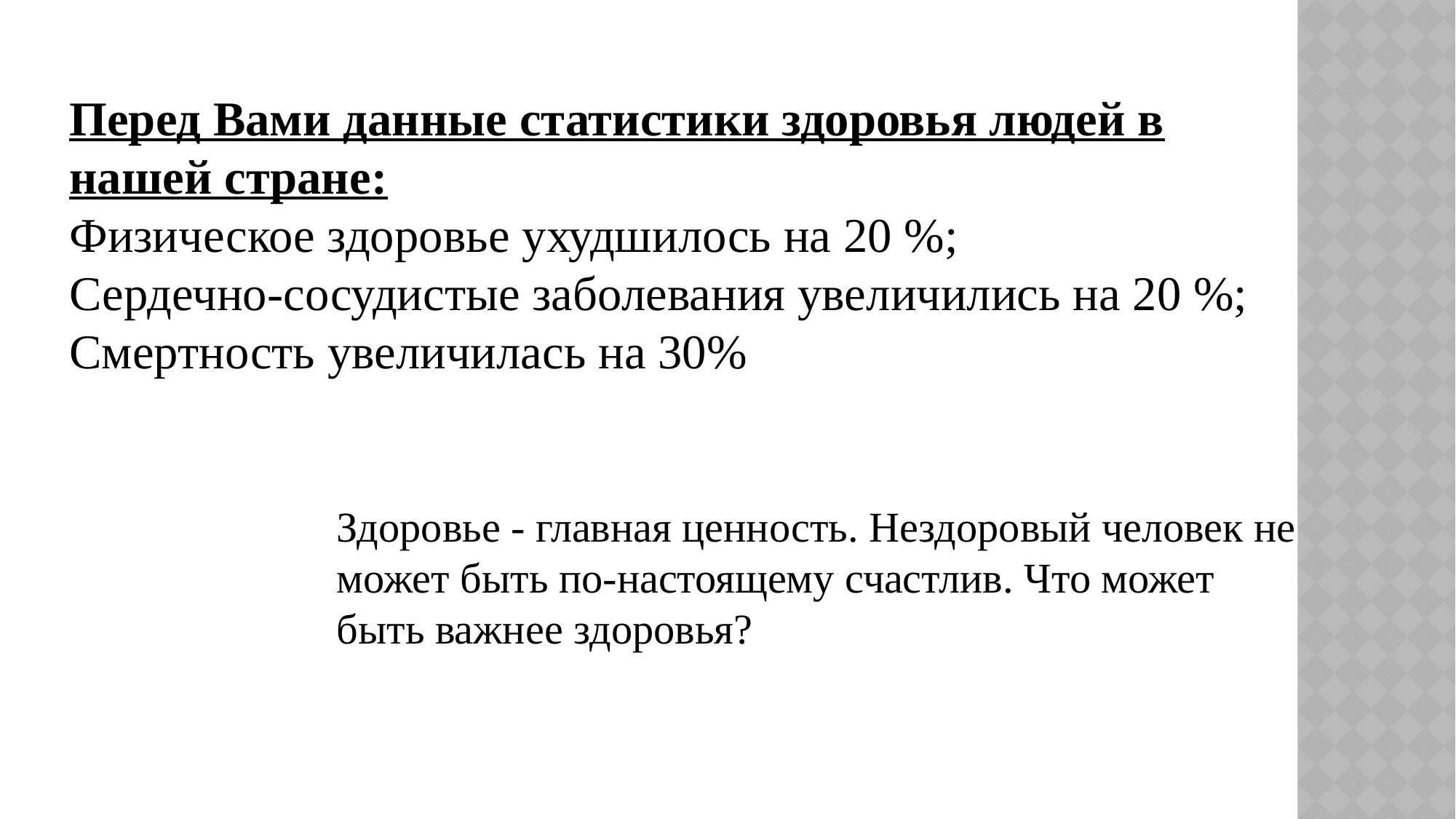

Перед Вами данные статистики здоровья людей в нашей стране:
Физическое здоровье ухудшилось на 20 %;
Сердечно-сосудистые заболевания увеличились на 20 %;
Смертность увеличилась на 30%
Здоровье - главная ценность. Нездоровый человек не может быть по-настоящему счастлив. Что может 
быть важнее здоровья?